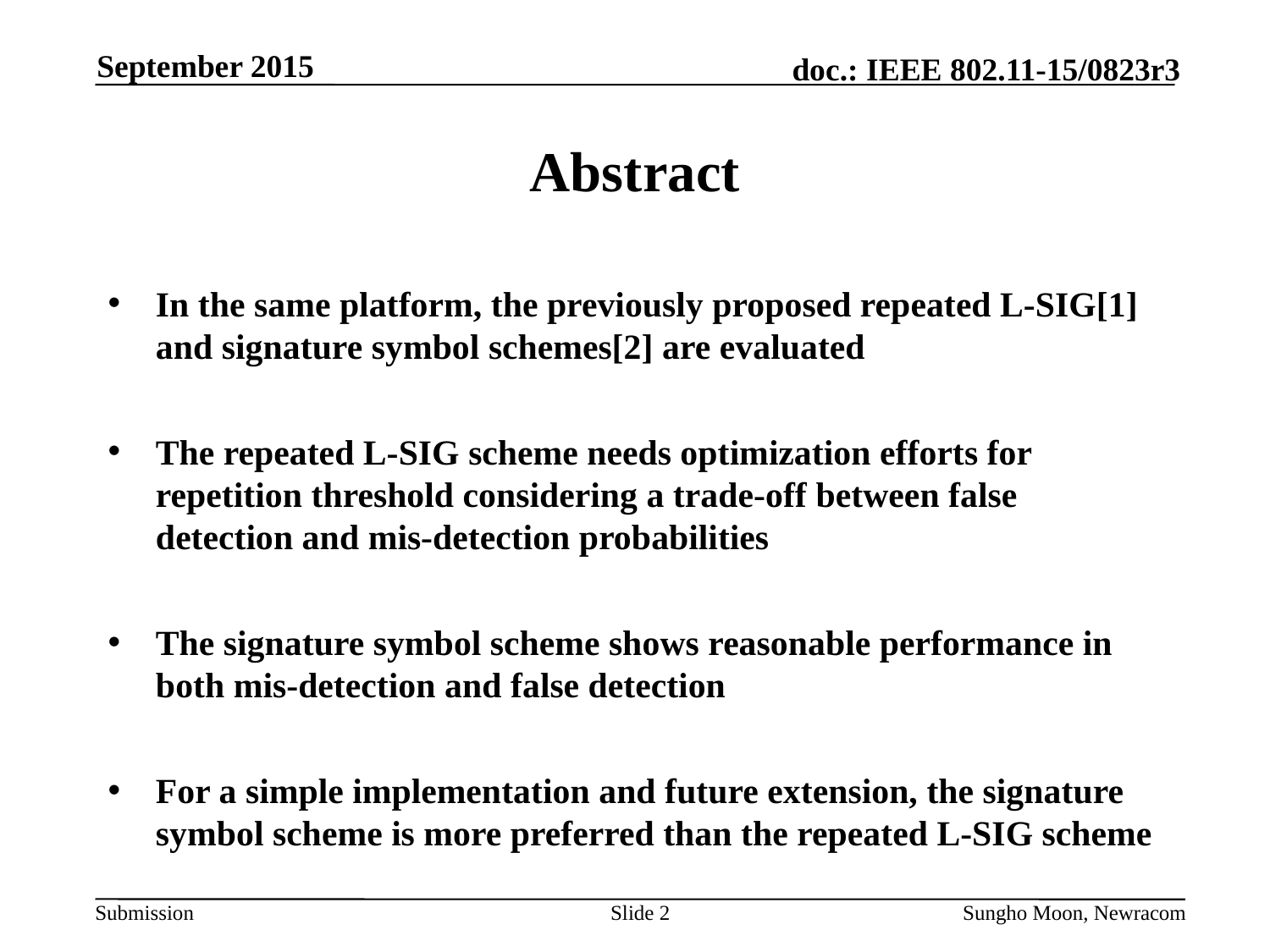

September 2015
# Abstract
In the same platform, the previously proposed repeated L-SIG[1] and signature symbol schemes[2] are evaluated

The repeated L-SIG scheme needs optimization efforts for repetition threshold considering a trade-off between false detection and mis-detection probabilities

The signature symbol scheme shows reasonable performance in both mis-detection and false detection

For a simple implementation and future extension, the signature symbol scheme is more preferred than the repeated L-SIG scheme

Slide 2
Sungho Moon, Newracom